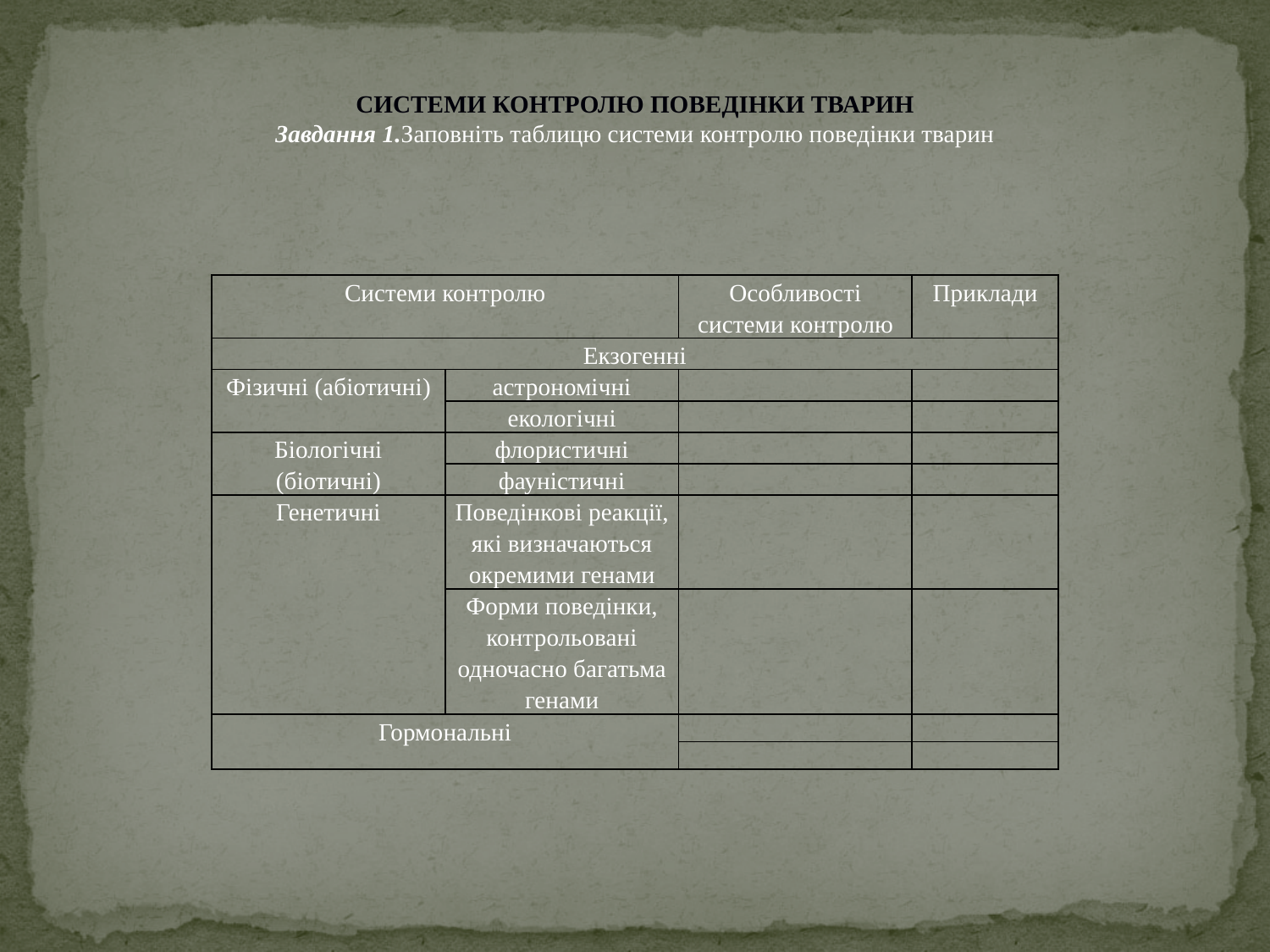

СИСТЕМИ КОНТРОЛЮ ПОВЕДІНКИ ТВАРИН
Завдання 1.Заповніть таблицю системи контролю поведінки тварин
| Системи контролю |  | Особливості системи контролю | Приклади |
| --- | --- | --- | --- |
| Екзогенні |  |  |  |
| Фізичні (абіотичні) | астрономічні |  |  |
|  | екологічні |  |  |
| Біологічні (біотичні) | флористичні |  |  |
|  | фауністичні |  |  |
| Генетичні | Поведінкові реакції, які визначаються окремими генами |  |  |
|  | Форми поведінки, контрольовані одночасно багатьма генами |  |  |
| Гормональні |  |  |  |
|  |  |  |  |